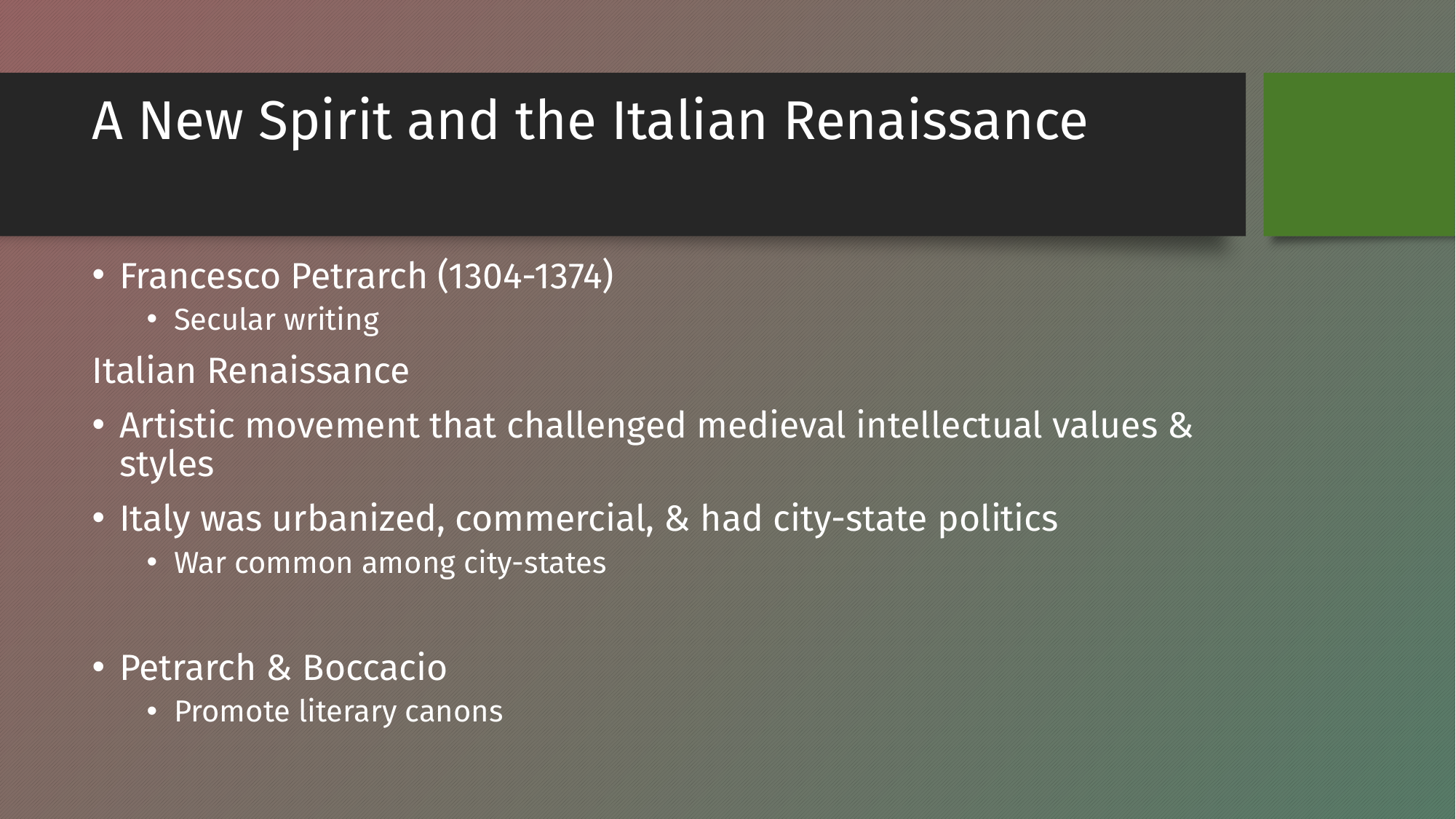

# A New Spirit and the Italian Renaissance
Francesco Petrarch (1304-1374)
Secular writing
Italian Renaissance
Artistic movement that challenged medieval intellectual values & styles
Italy was urbanized, commercial, & had city-state politics
War common among city-states

Petrarch & Boccacio
Promote literary canons